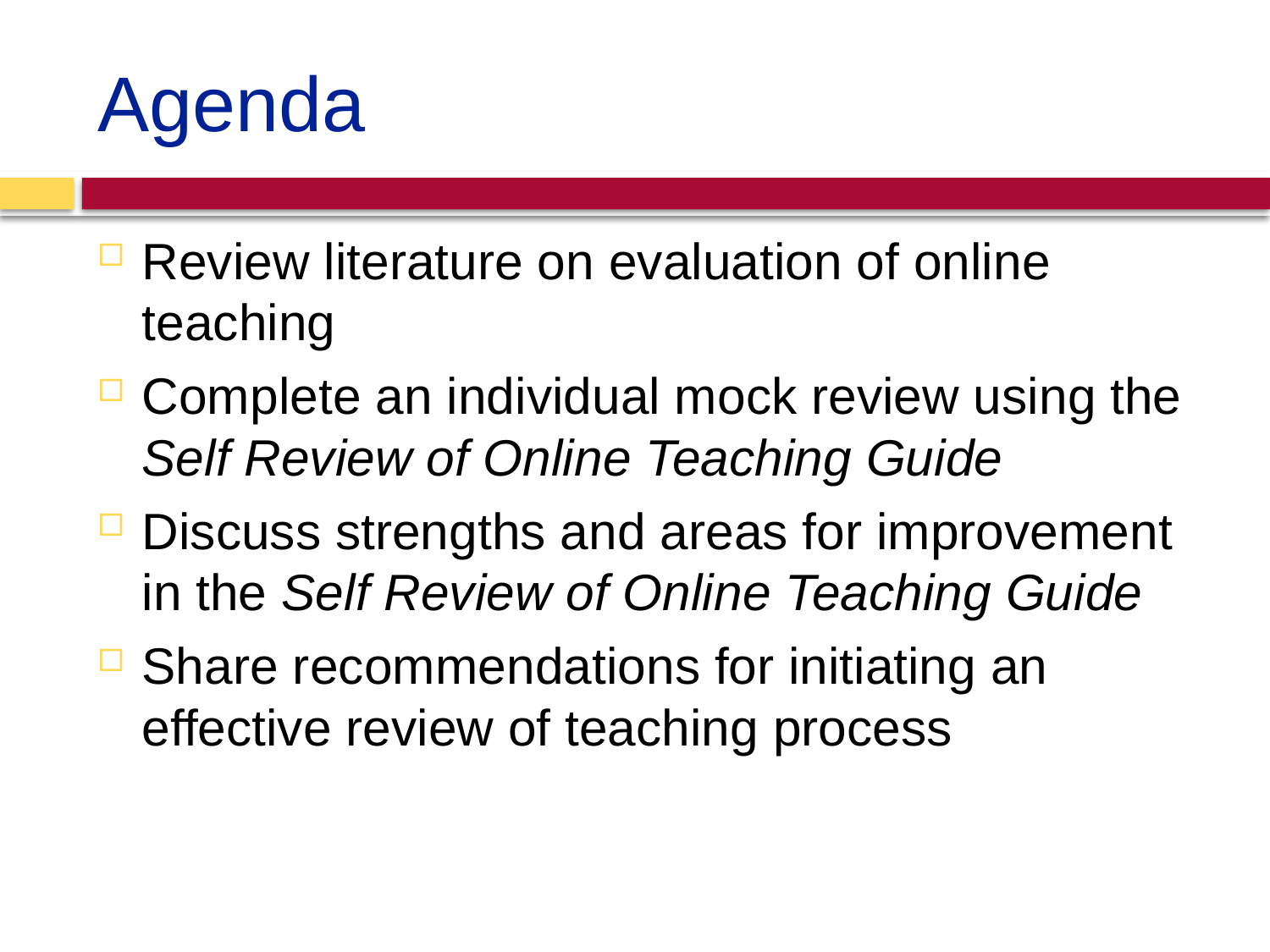

# Agenda
Review literature on evaluation of online teaching
Complete an individual mock review using the Self Review of Online Teaching Guide
Discuss strengths and areas for improvement in the Self Review of Online Teaching Guide
Share recommendations for initiating an effective review of teaching process